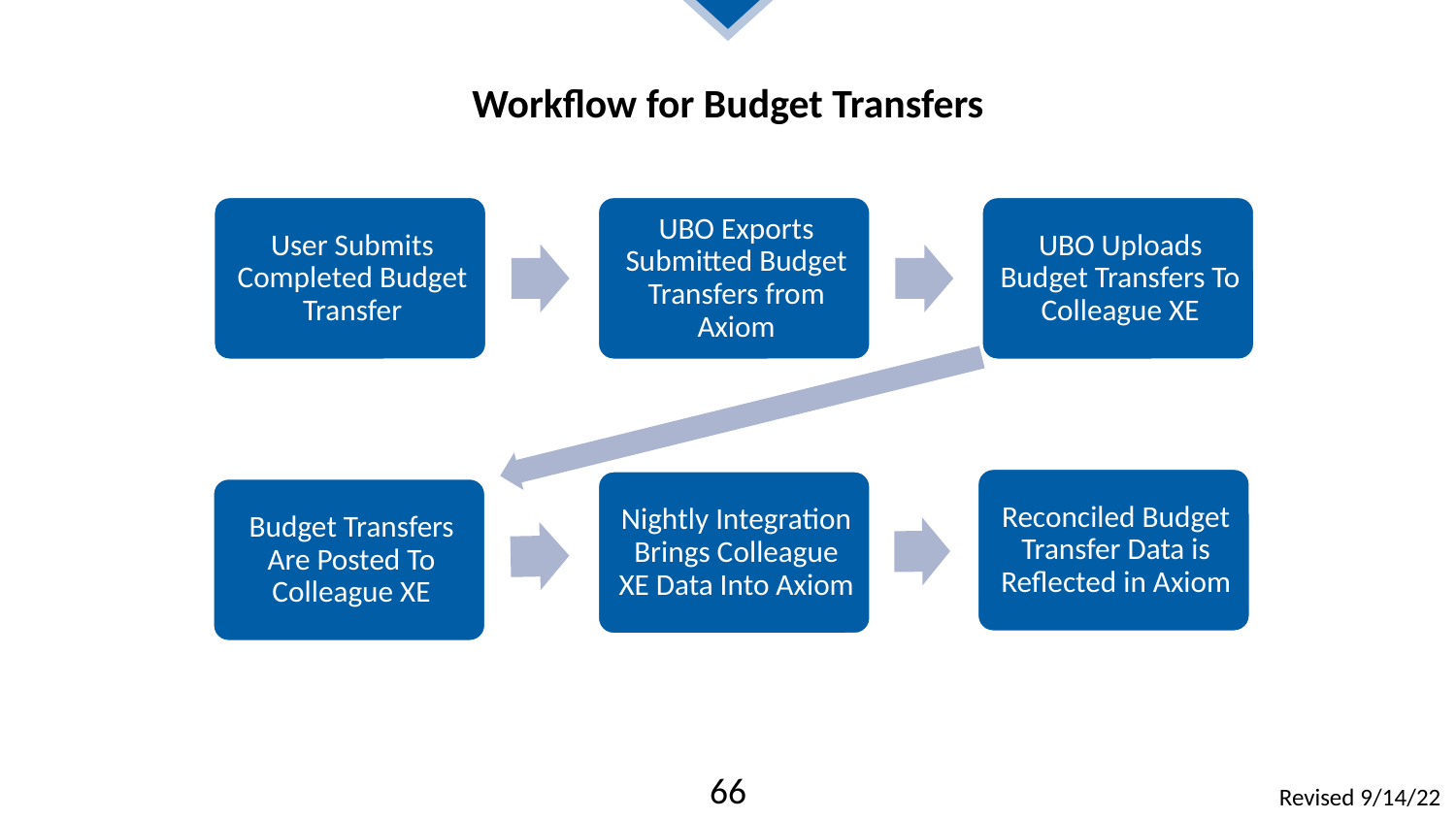

# Workflow for Budget Transfers
User Submits Completed Budget Transfer

UBO Exports Submitted Budget Transfers from Axiom

UBO Uploads Budget Transfers To Colleague XE

Budget Transfers Are Posted To Colleague XE

Nightly Integration Brings Colleague XE Data Into Axiom

Reconciled Budget Transfer Data is Reflected in Axiom
66
Revised 9/14/22